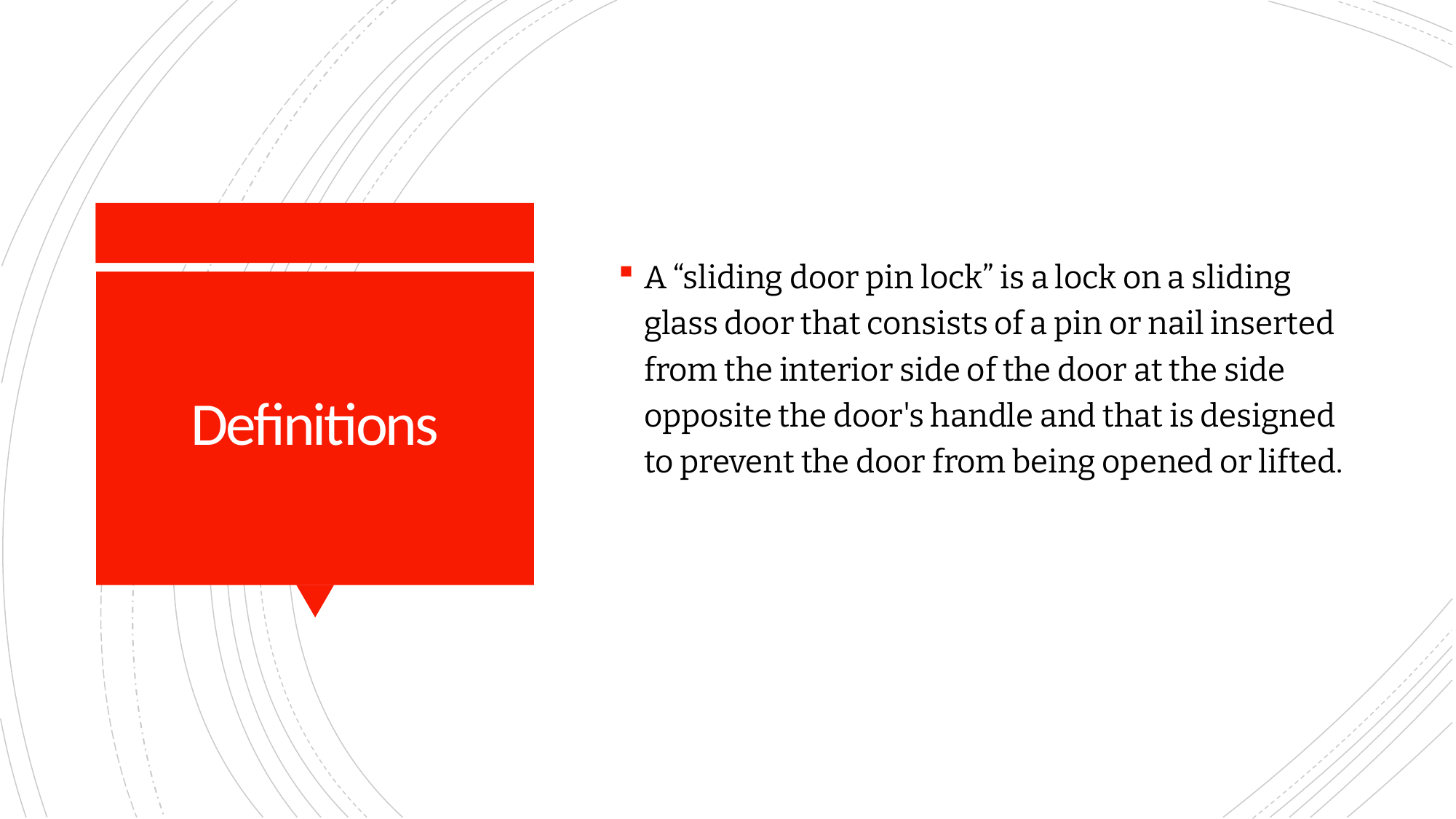

A “sliding door pin lock” is a lock on a sliding glass door that consists of a pin or nail inserted from the interior side of the door at the side opposite the door's handle and that is designed to prevent the door from being opened or lifted.

# Definitions